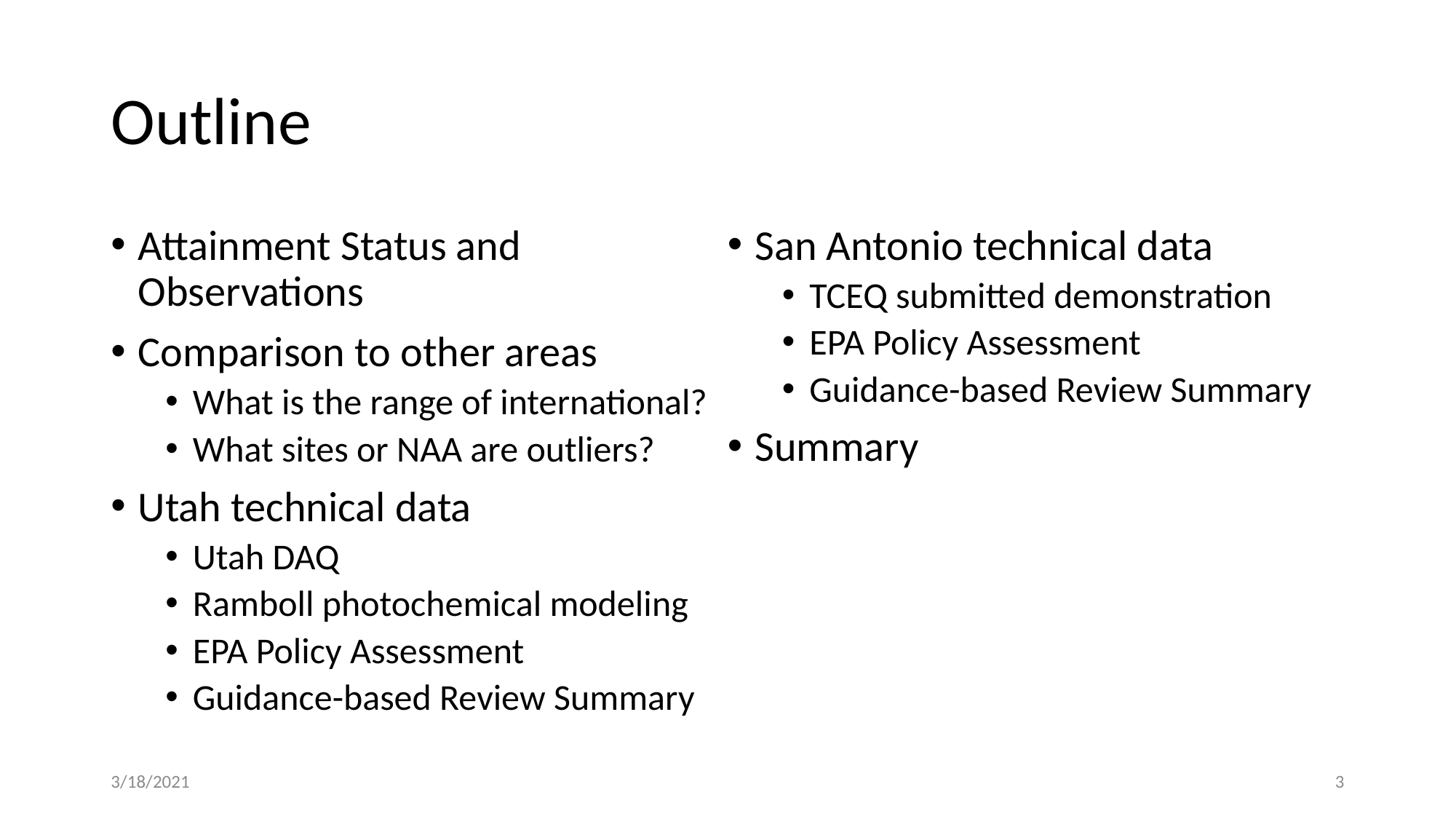

# Outline
Attainment Status and Observations
Comparison to other areas
What is the range of international?
What sites or NAA are outliers?
Utah technical data
Utah DAQ
Ramboll photochemical modeling
EPA Policy Assessment
Guidance-based Review Summary
San Antonio technical data
TCEQ submitted demonstration
EPA Policy Assessment
Guidance-based Review Summary
Summary
3/18/2021
3